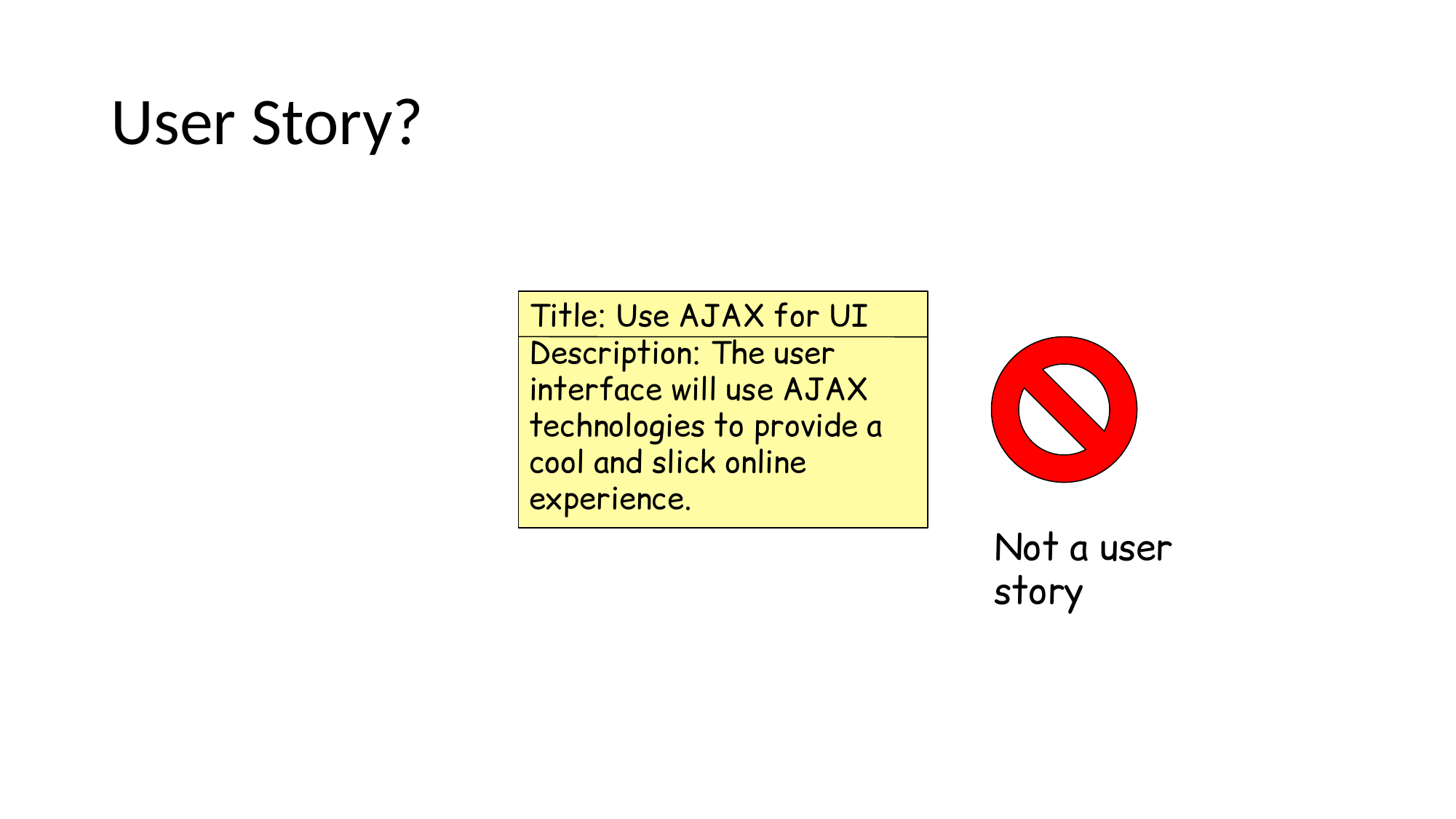

# User Story?
Title: Use AJAX for UI
Description: The user interface will use AJAX technologies to provide a cool and slick online experience.

Not a user
story